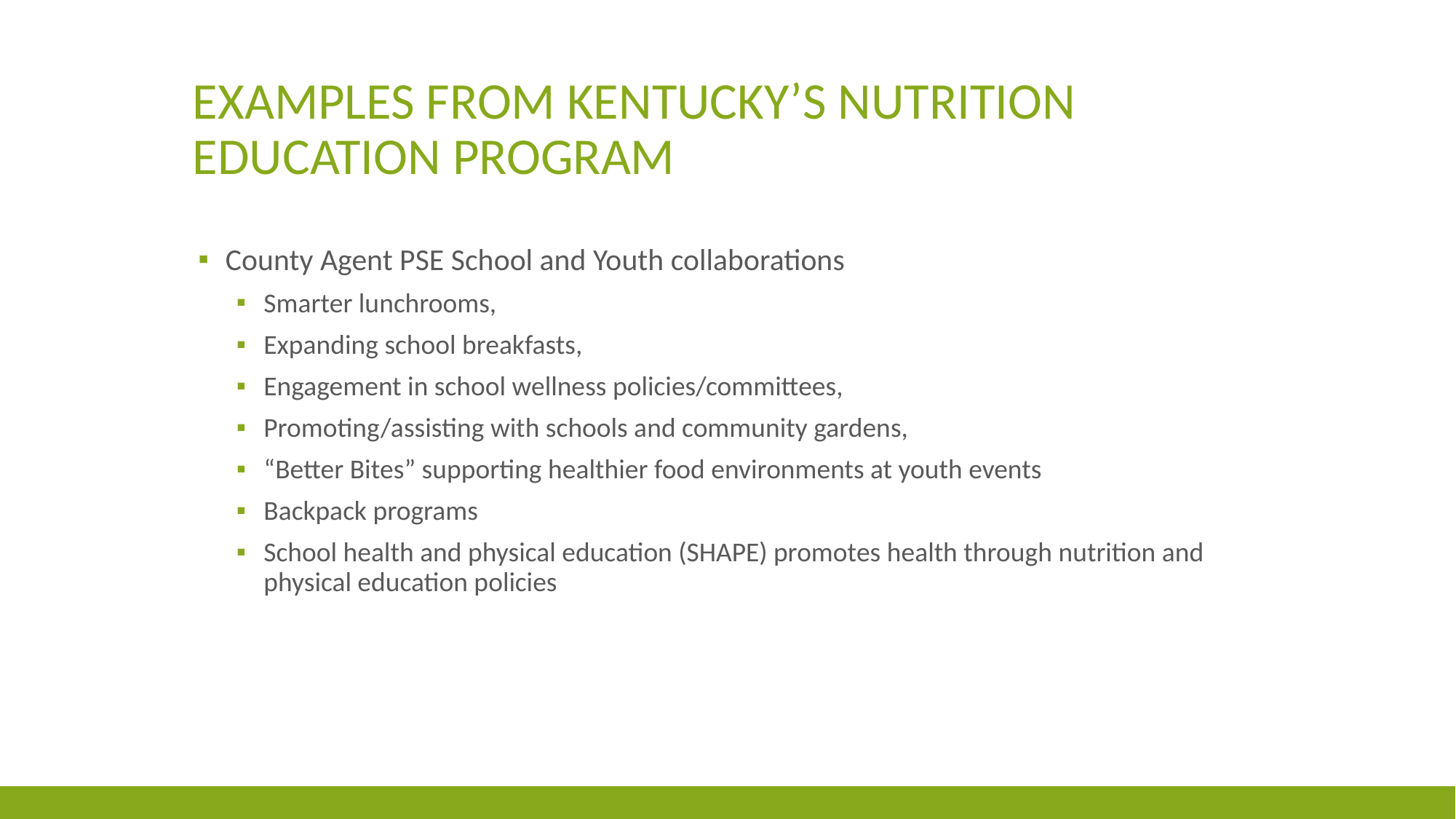

# Examples from Kentucky’s nutrition Education program
County Agent PSE School and Youth collaborations
Smarter lunchrooms,
Expanding school breakfasts,
Engagement in school wellness policies/committees,
Promoting/assisting with schools and community gardens,
“Better Bites” supporting healthier food environments at youth events
Backpack programs
School health and physical education (SHAPE) promotes health through nutrition and physical education policies